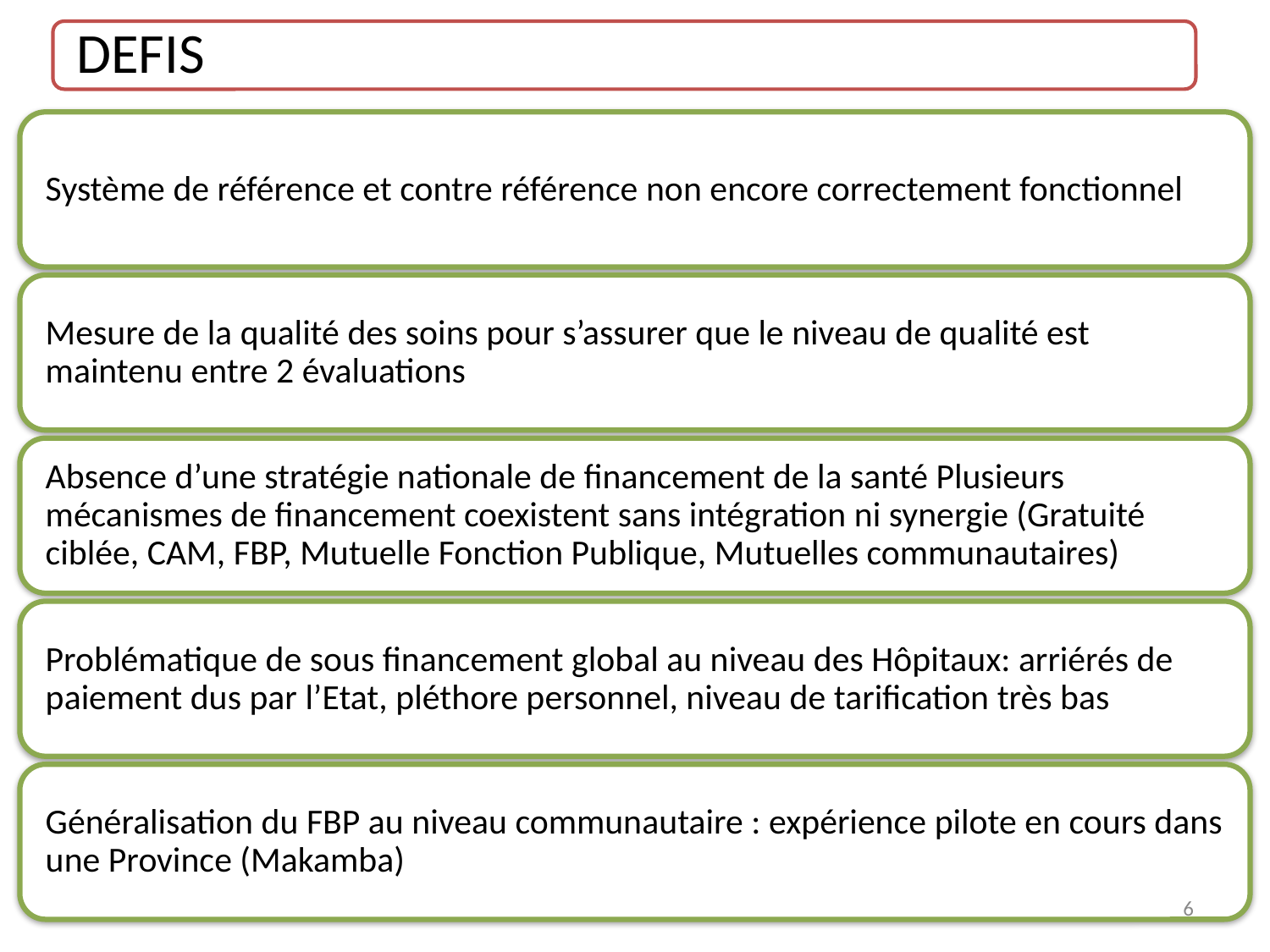

DEFIS
Système de référence et contre référence non encore correctement fonctionnel
Mesure de la qualité des soins pour s’assurer que le niveau de qualité est maintenu entre 2 évaluations
Absence d’une stratégie nationale de financement de la santé Plusieurs mécanismes de financement coexistent sans intégration ni synergie (Gratuité ciblée, CAM, FBP, Mutuelle Fonction Publique, Mutuelles communautaires)
Problématique de sous financement global au niveau des Hôpitaux: arriérés de paiement dus par l’Etat, pléthore personnel, niveau de tarification très bas
Généralisation du FBP au niveau communautaire : expérience pilote en cours dans une Province (Makamba)
6